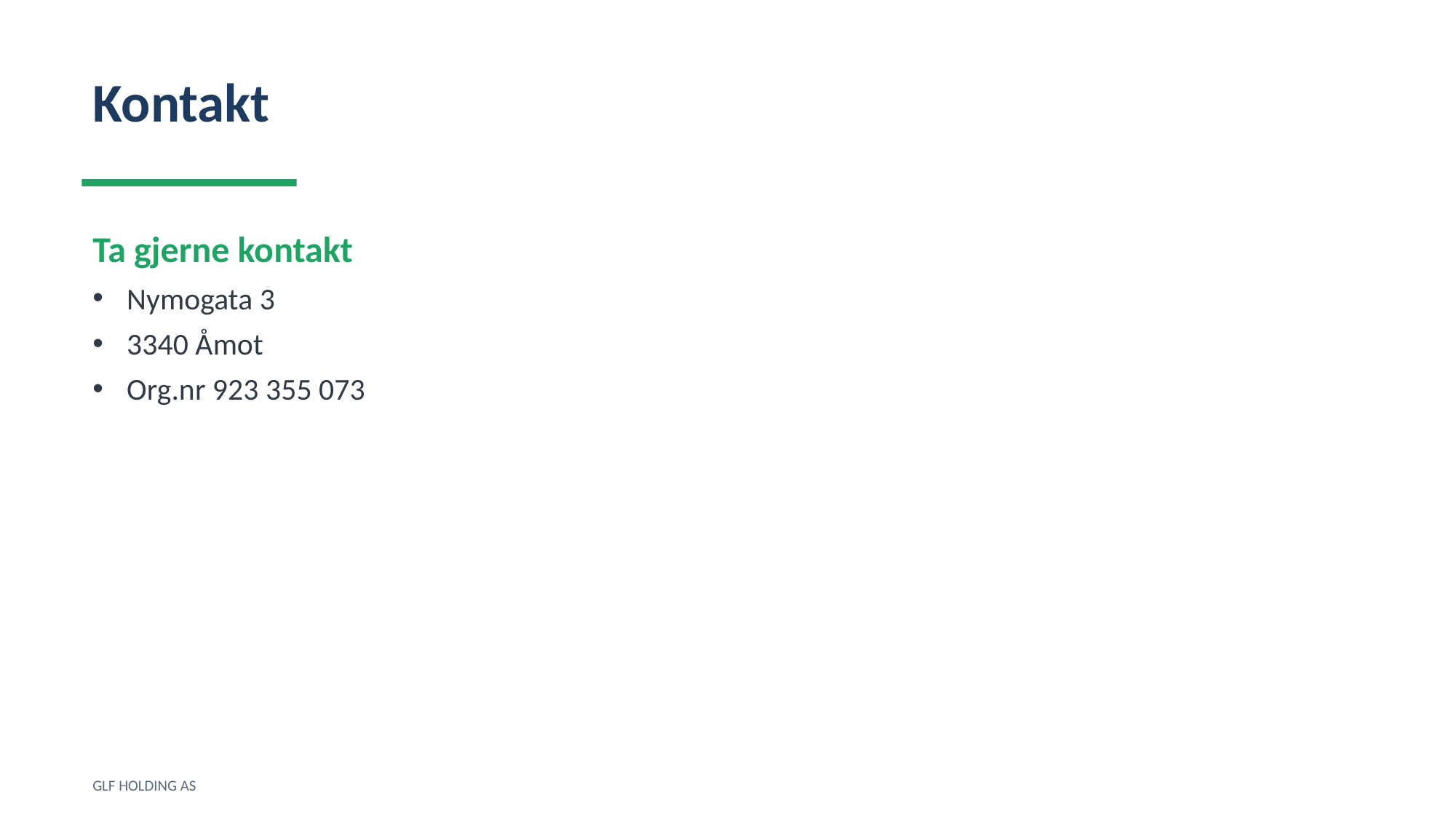

Kontakt

Ta gjerne kontakt
Nymogata 3
3340 Åmot
Org.nr 923 355 073
GLF HOLDING AS